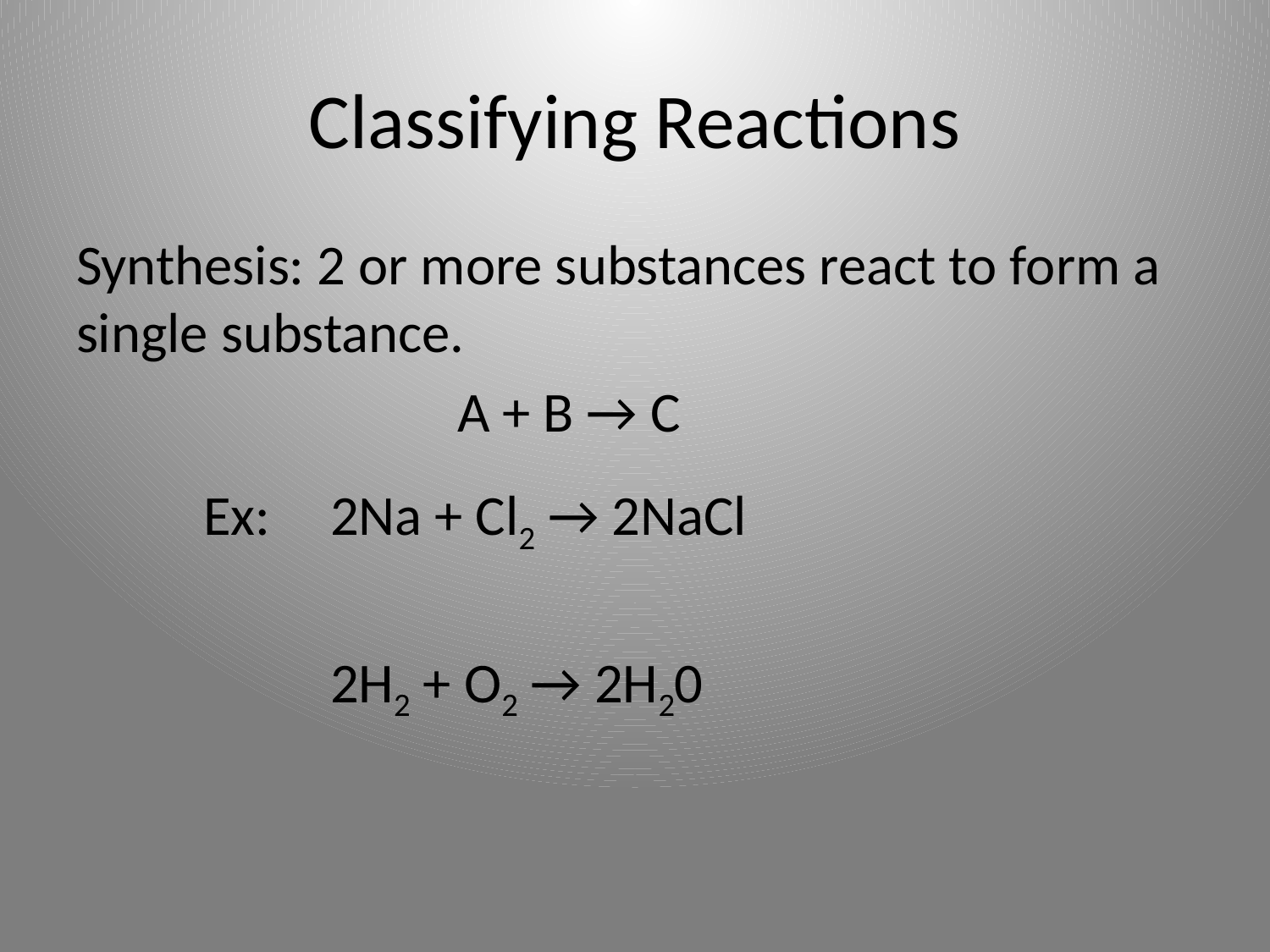

# Classifying Reactions
Synthesis: 2 or more substances react to form a single substance.
			A + B → C

	Ex:  	2Na + Cl2 → 2NaCl

		2H2 + O2 → 2H20